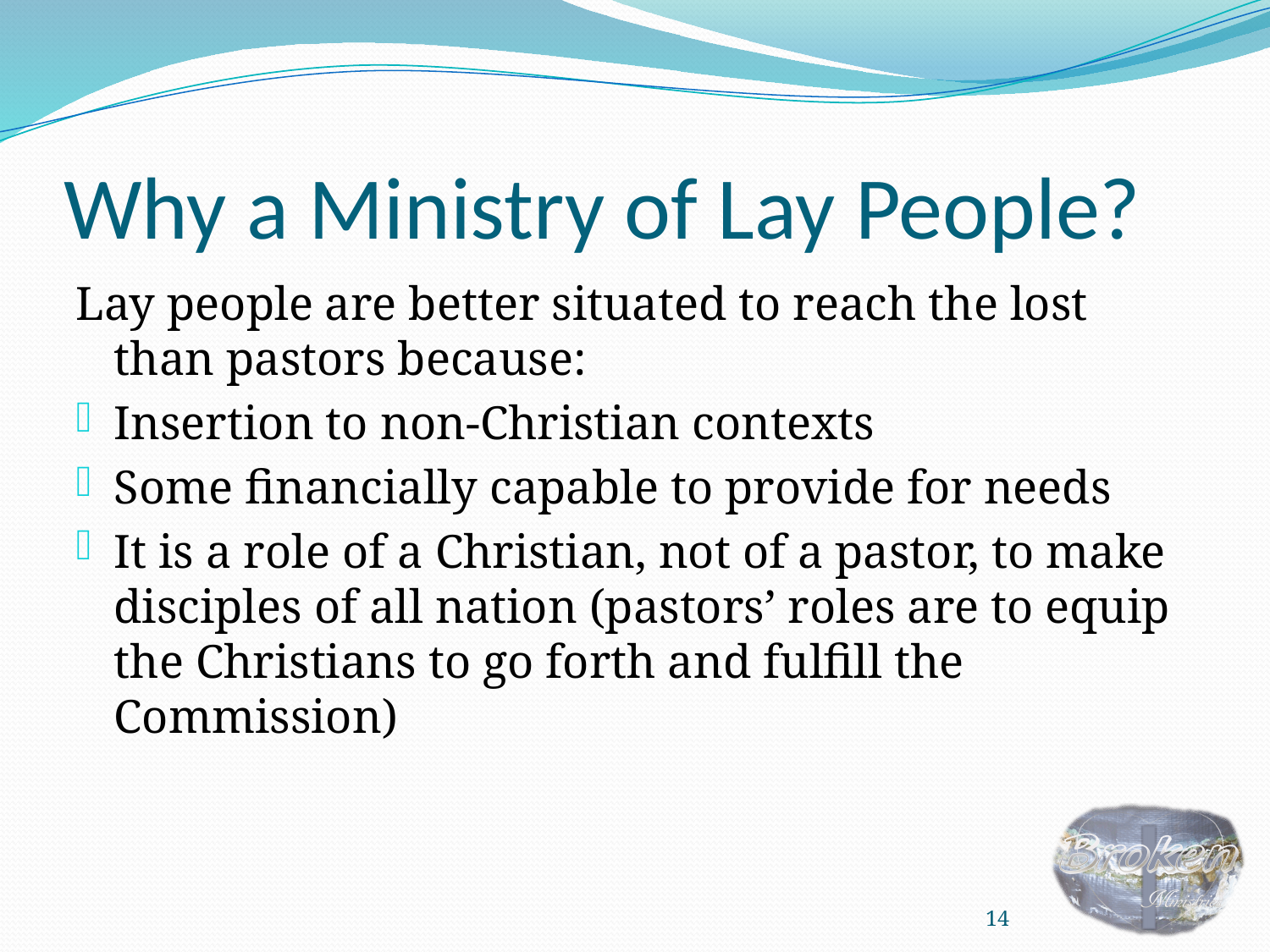

# Why a Ministry of Lay People?
Lay people are better situated to reach the lost than pastors because:
Insertion to non-Christian contexts
Some financially capable to provide for needs
It is a role of a Christian, not of a pastor, to make disciples of all nation (pastors’ roles are to equip the Christians to go forth and fulfill the Commission)

14